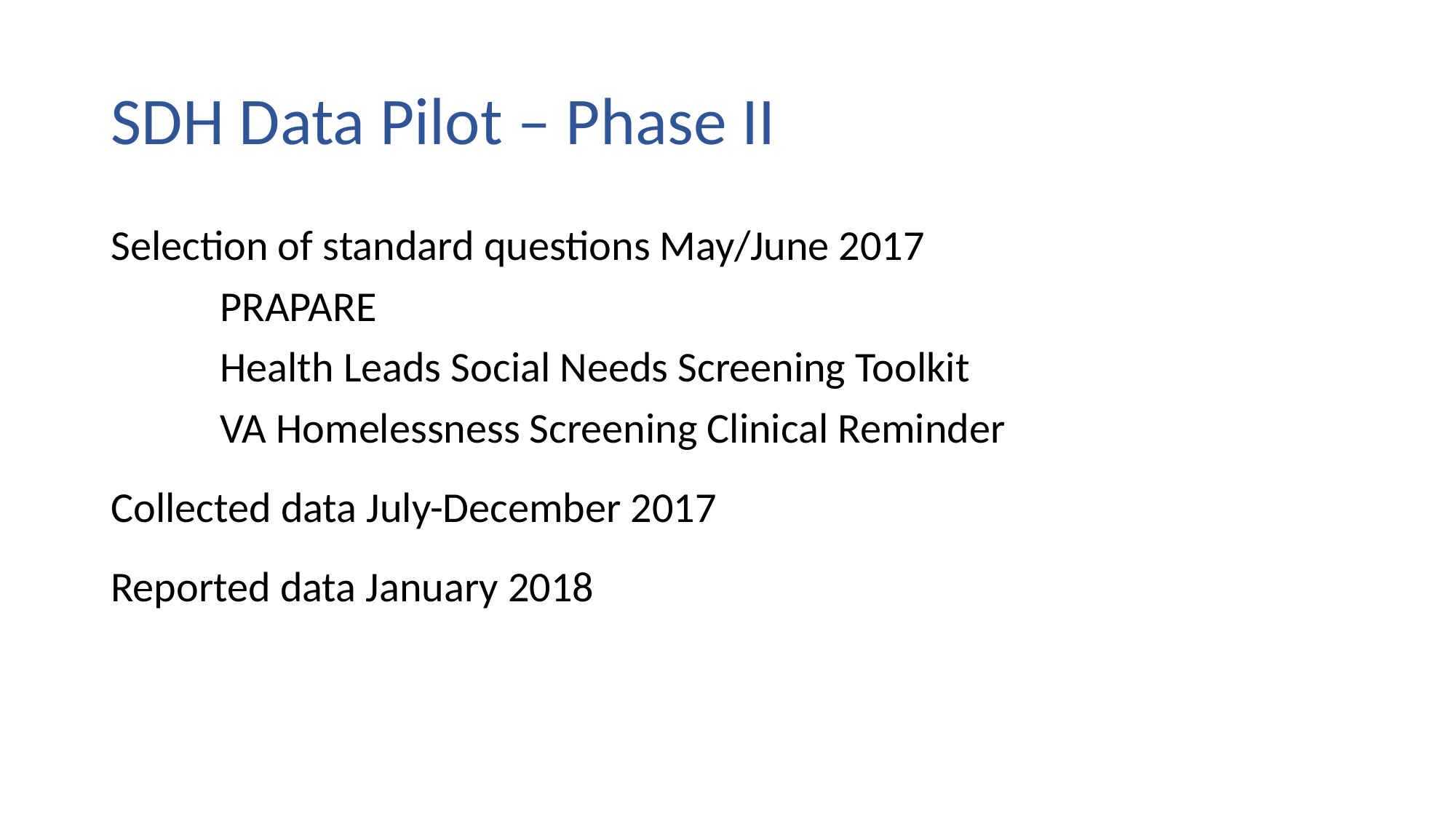

# SDH Data Pilot – Phase II
Selection of standard questions May/June 2017
	PRAPARE
	Health Leads Social Needs Screening Toolkit
	VA Homelessness Screening Clinical Reminder
Collected data July-December 2017
Reported data January 2018